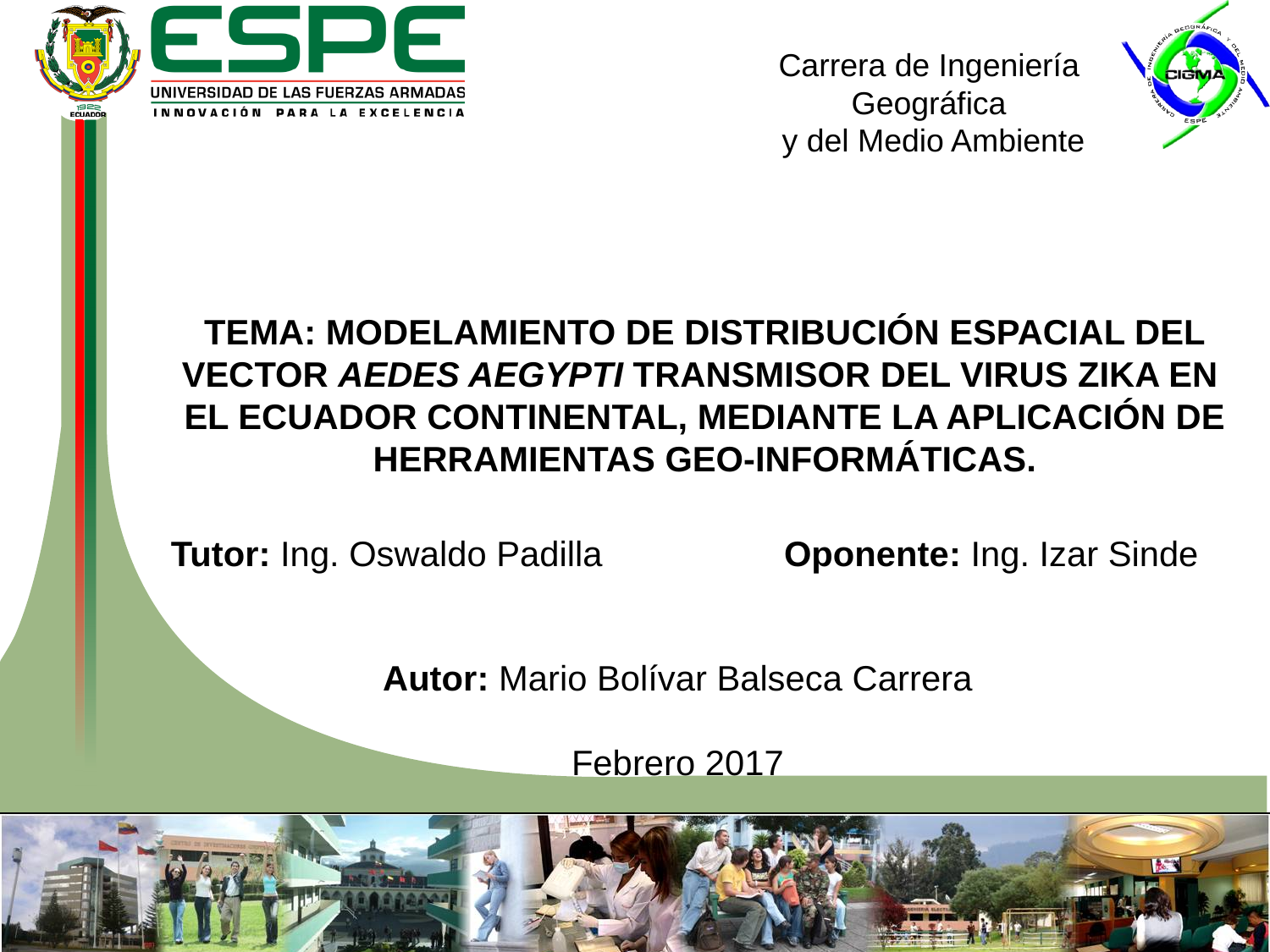

TEMA: MODELAMIENTO DE DISTRIBUCIÓN ESPACIAL DEL VECTOR AEDES AEGYPTI TRANSMISOR DEL VIRUS ZIKA EN  EL ECUADOR CONTINENTAL, MEDIANTE LA APLICACIÓN DE HERRAMIENTAS GEO-INFORMÁTICAS.

Tutor: Ing. Oswaldo Padilla
Oponente: Ing. Izar Sinde
Autor: Mario Bolívar Balseca Carrera

Febrero 2017